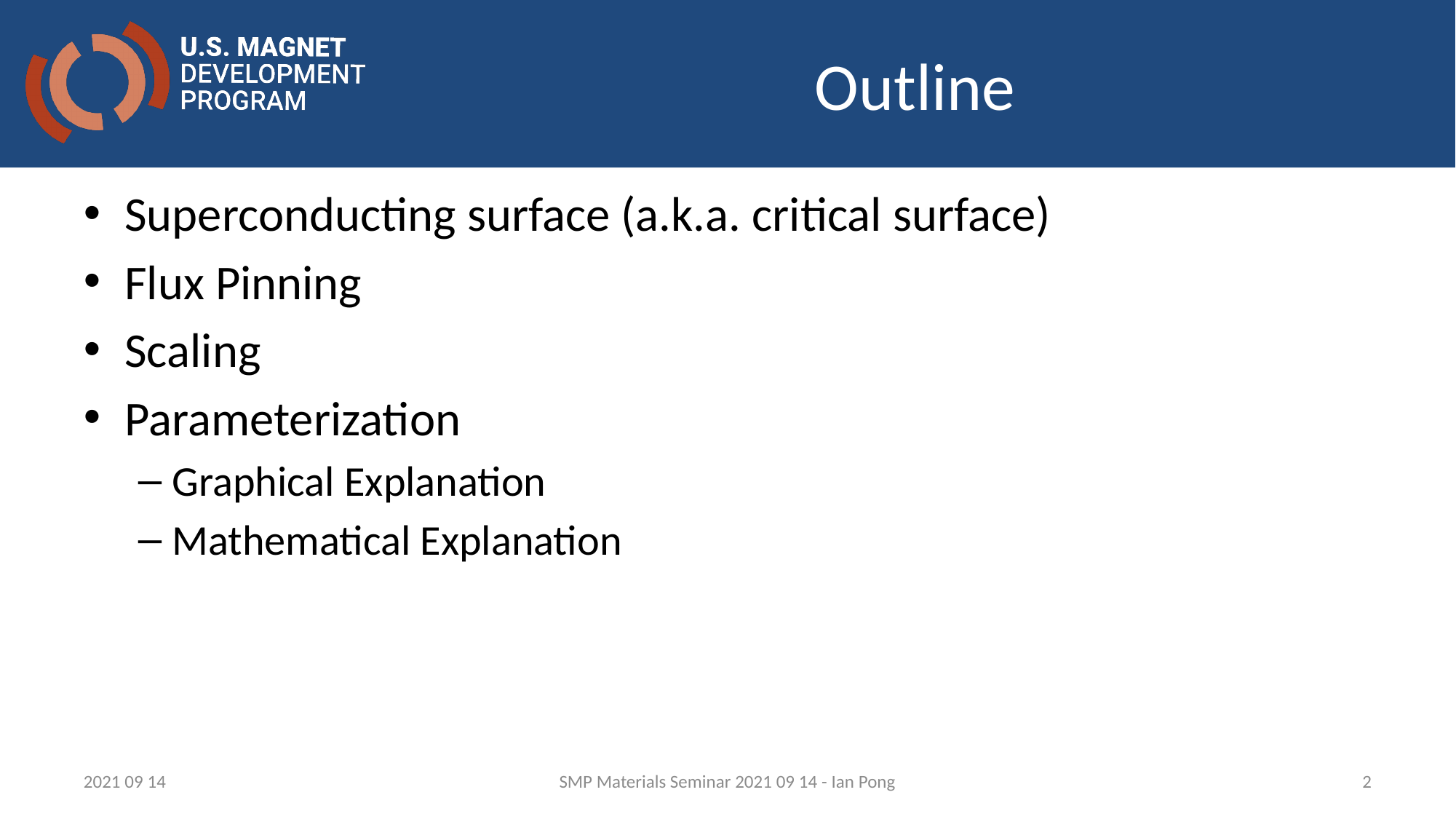

# Outline
Superconducting surface (a.k.a. critical surface)
Flux Pinning
Scaling
Parameterization
Graphical Explanation
Mathematical Explanation

2021 09 14
SMP Materials Seminar 2021 09 14 - Ian Pong
2